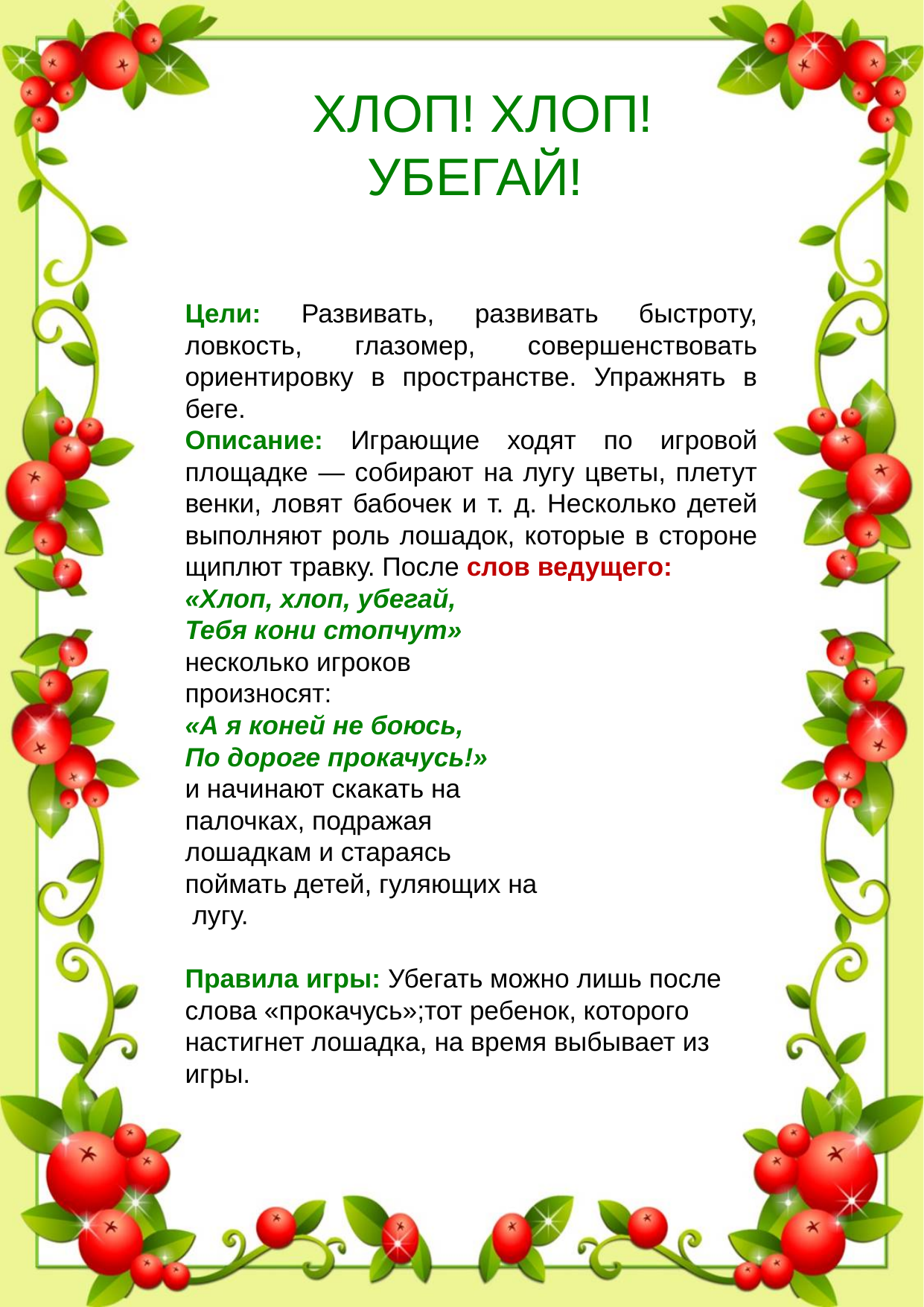

ХЛОП! ХЛОП!
УБЕГАЙ!
Цели: Развивать, развивать быстроту, ловкость, глазомер, совершенствовать ориентировку в пространстве. Упражнять в беге.
Описание: Играющие ходят по игровой площадке — собирают на лугу цветы, плетут венки, ловят бабочек и т. д. Не­сколько детей выполняют роль лошадок, которые в сто­роне щиплют травку. После слов ведущего:
«Хлоп, хлоп, убегай,
Тебя кони стопчут»
несколько игроков
произносят:
«А я коней не боюсь,
По дороге прокачусь!»
и начинают скакать на
палочках, подражая
лошадкам и стараясь
поймать детей, гуляющих на
 лугу.

Правила игры: Убегать можно лишь после слова «прокачусь»;тот ребенок, которого настигнет лошадка, на время выбывает из игры.